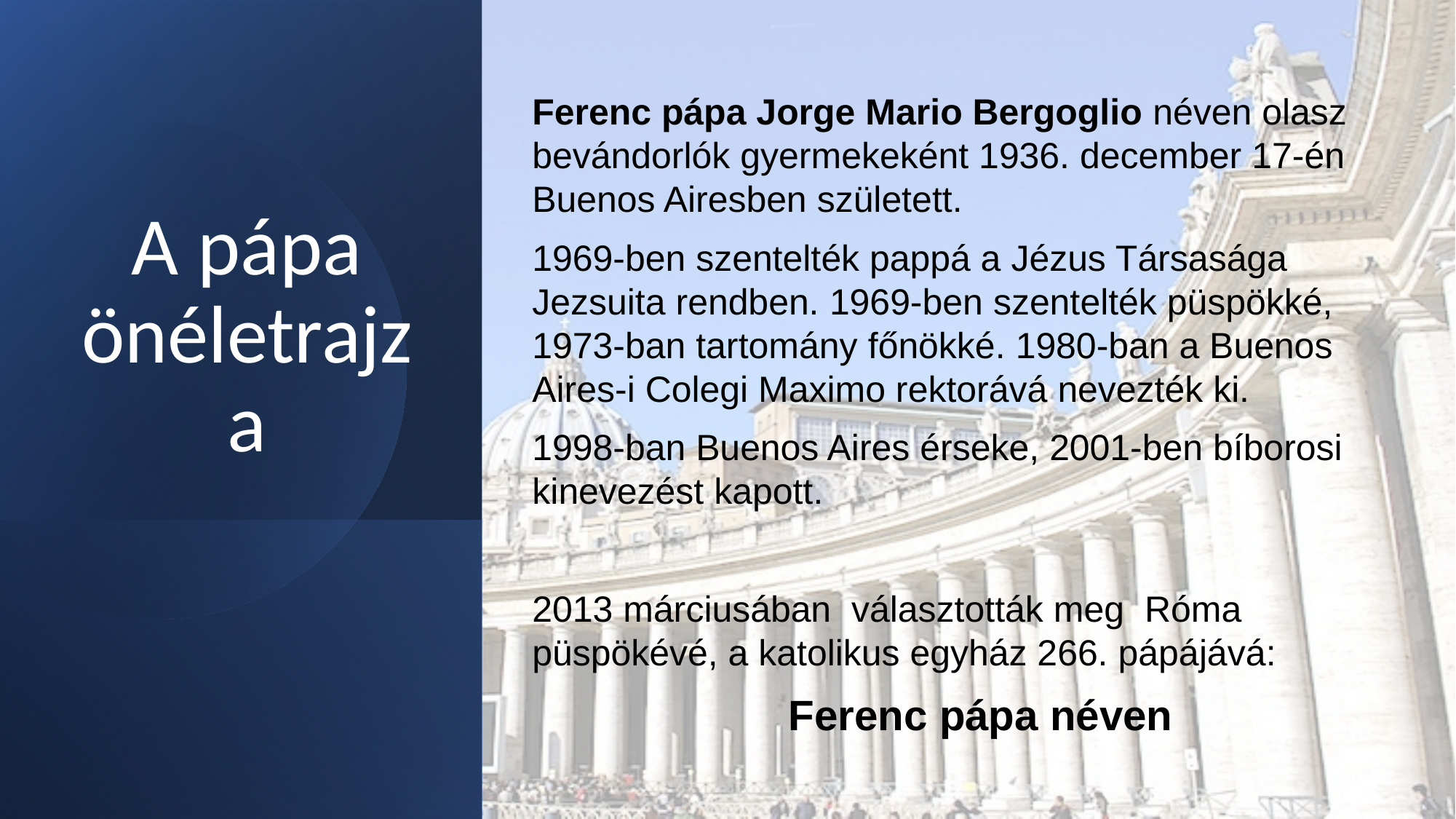

Ferenc pápa Jorge Mario Bergoglio néven olasz bevándorlók gyermekeként 1936. december 17-én Buenos Airesben született.
1969-ben szentelték pappá a Jézus Társasága Jezsuita rendben. 1969-ben szentelték püspökké, 1973-ban tartomány főnökké. 1980-ban a Buenos Aires-i Colegi Maximo rektorává nevezték ki.
1998-ban Buenos Aires érseke, 2001-ben bíborosi kinevezést kapott.

2013 márciusában  választották meg  Róma püspökévé, a katolikus egyház 266. pápájává:
Ferenc pápa néven

# A pápa önéletrajza